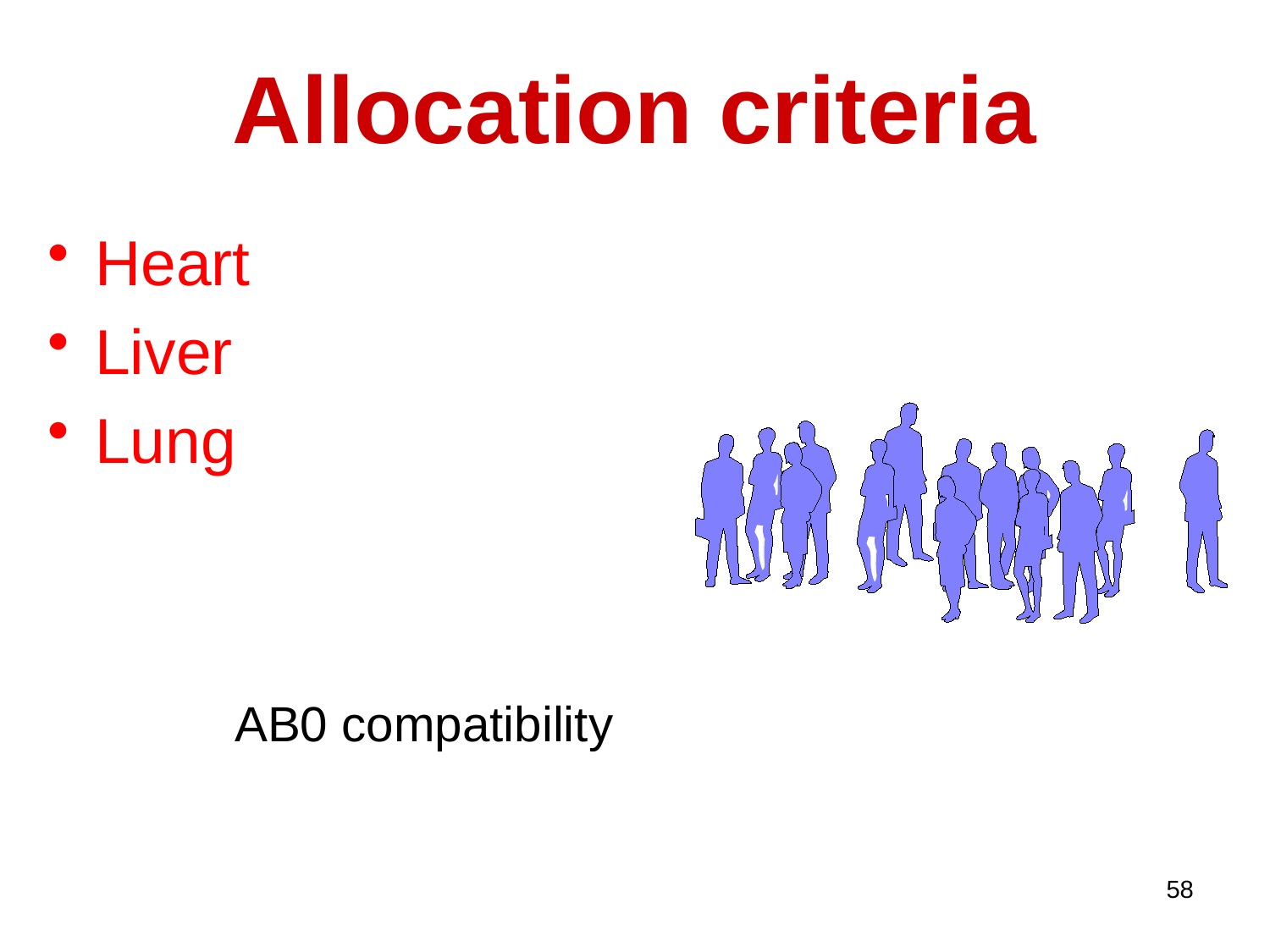

# Allocation criteria
Heart
Liver
Lung

AB0 compatibility

58